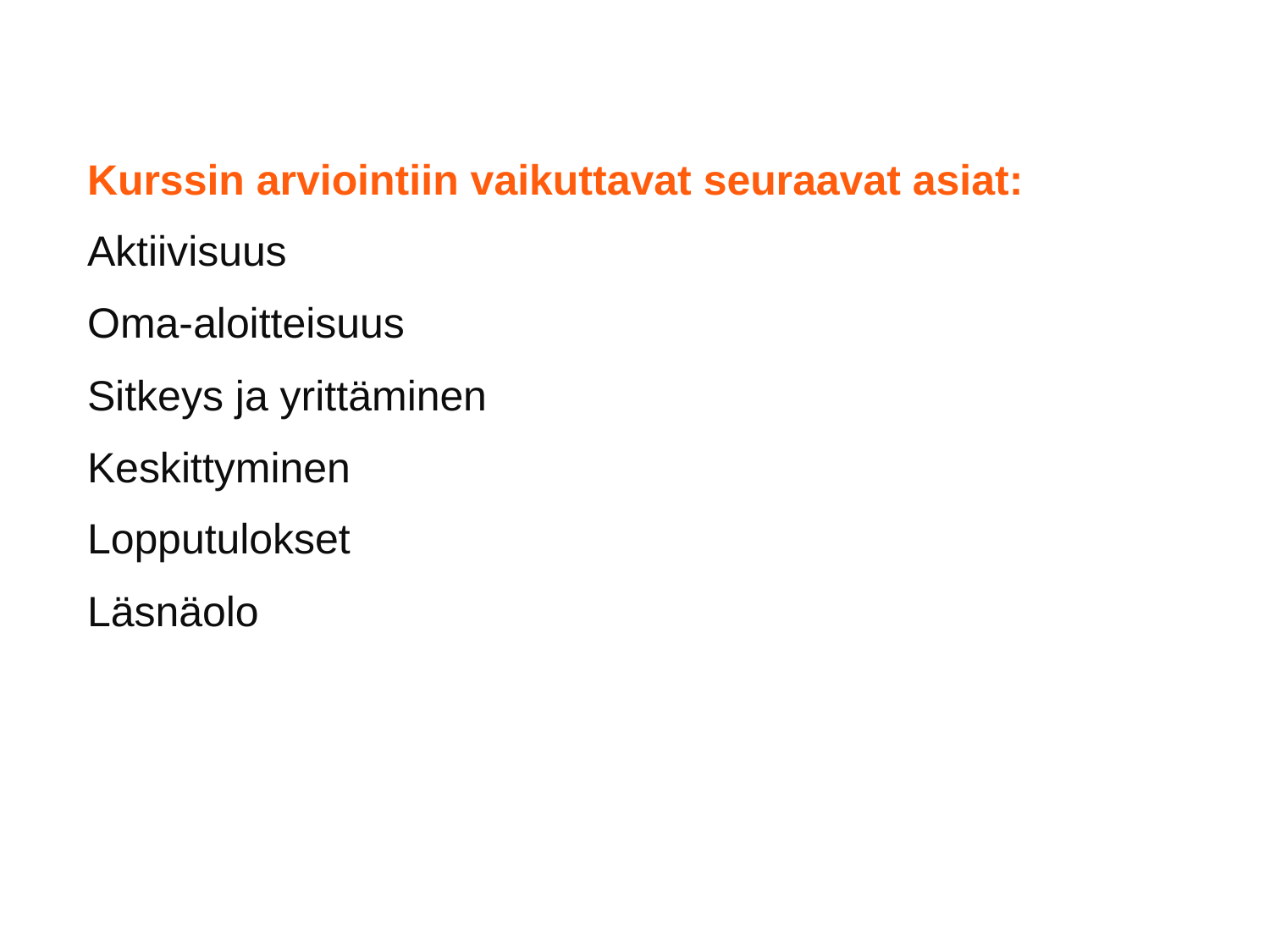

Kurssin arviointiin vaikuttavat seuraavat asiat:
Aktiivisuus
Oma-aloitteisuus
Sitkeys ja yrittäminen
Keskittyminen
Lopputulokset
Läsnäolo